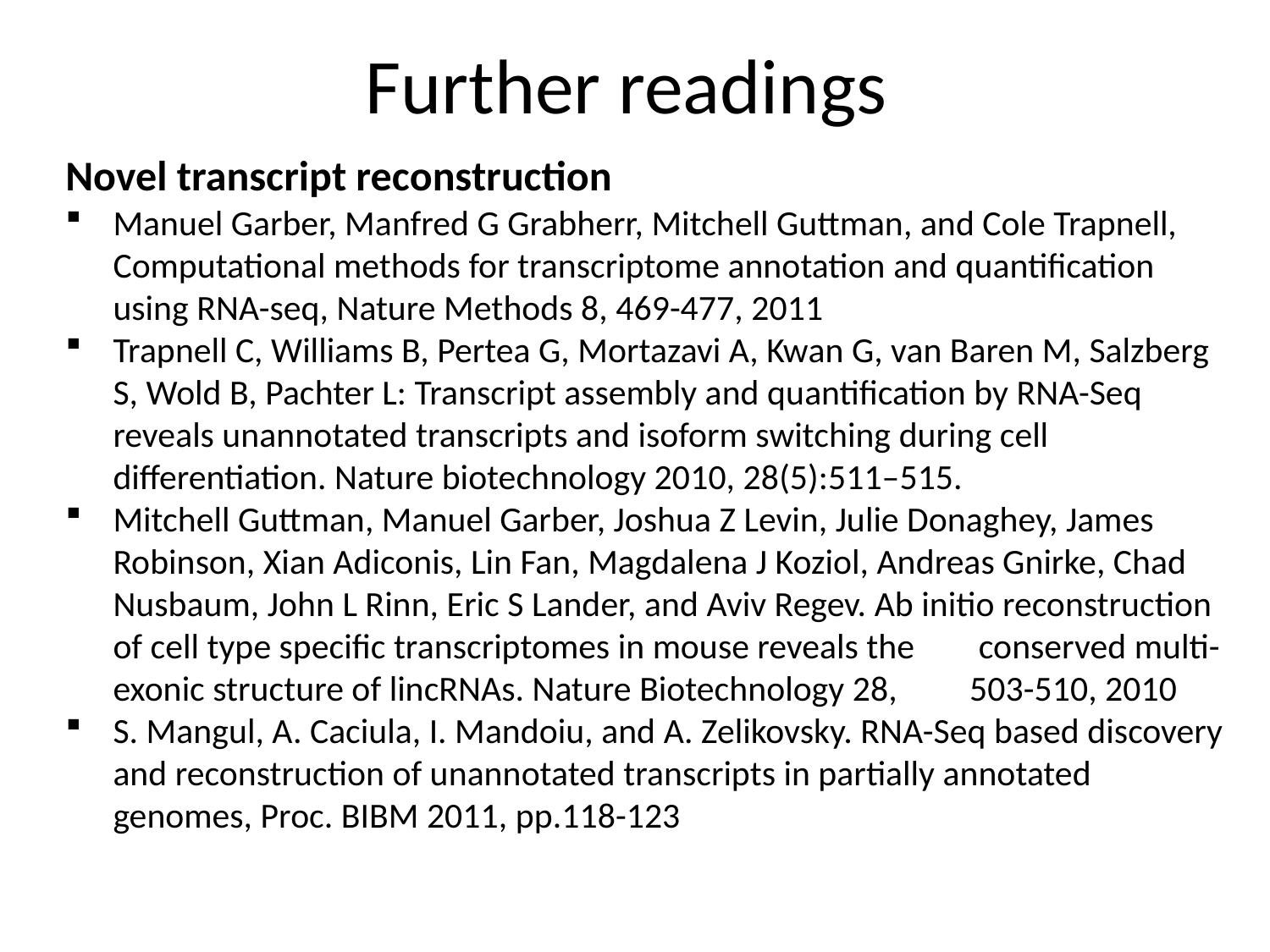

# Further readings
Novel transcript reconstruction
Manuel Garber, Manfred G Grabherr, Mitchell Guttman, and Cole Trapnell, Computational methods for transcriptome annotation and quantification using RNA-seq, Nature Methods 8, 469-477, 2011
Trapnell C, Williams B, Pertea G, Mortazavi A, Kwan G, van Baren M, Salzberg S, Wold B, Pachter L: Transcript assembly and quantification by RNA-Seq reveals unannotated transcripts and isoform switching during cell differentiation. Nature biotechnology 2010, 28(5):511–515.
Mitchell Guttman, Manuel Garber, Joshua Z Levin, Julie Donaghey, James Robinson, Xian Adiconis, Lin Fan, Magdalena J Koziol, Andreas Gnirke, Chad Nusbaum, John L Rinn, Eric S Lander, and Aviv Regev. Ab initio reconstruction of cell type specific transcriptomes in mouse reveals the        conserved multi-exonic structure of lincRNAs. Nature Biotechnology 28,         503-510, 2010
S. Mangul, A. Caciula, I. Mandoiu, and A. Zelikovsky. RNA-Seq based discovery and reconstruction of unannotated transcripts in partially annotated genomes, Proc. BIBM 2011, pp.118-123